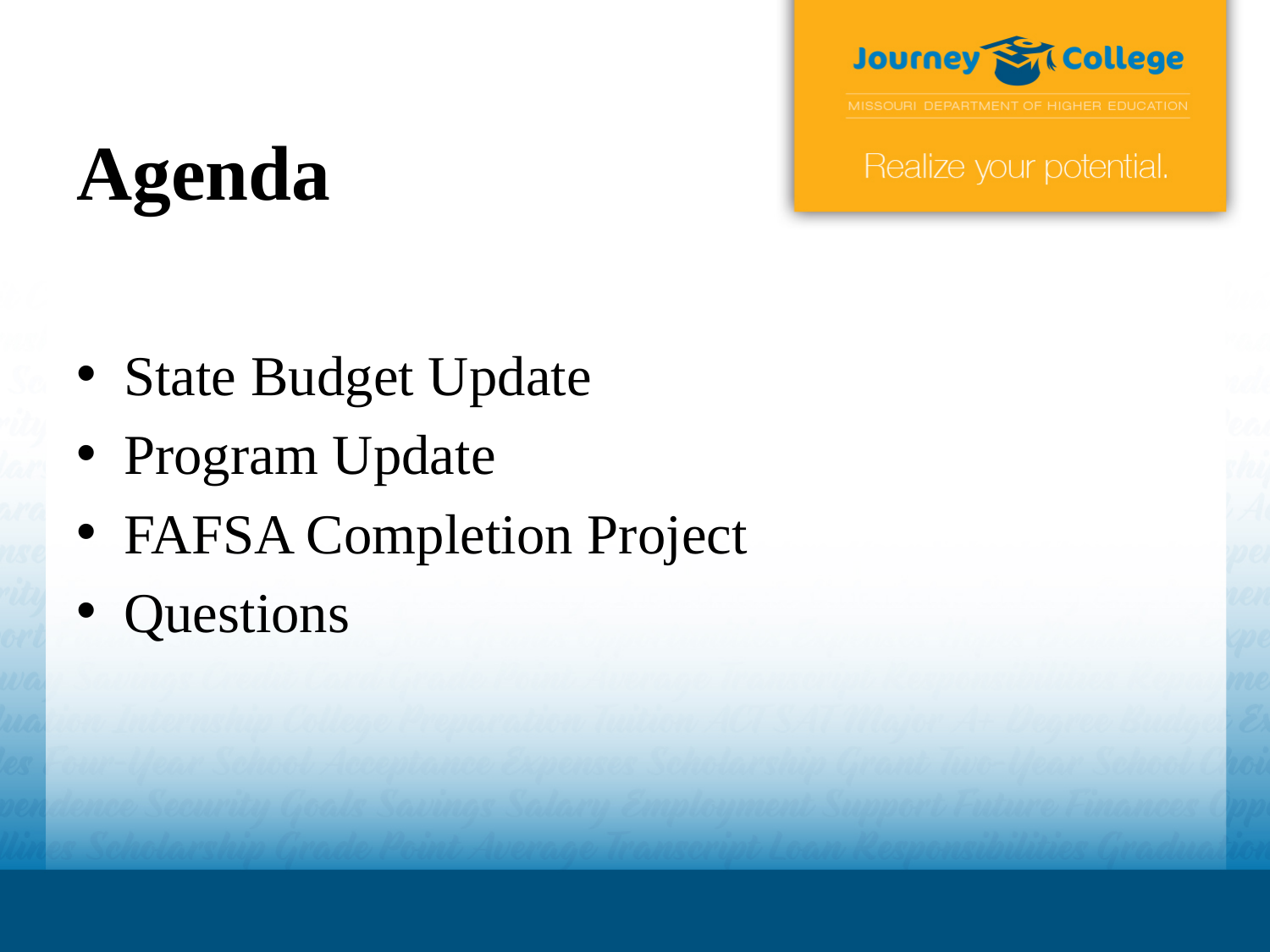

# Agenda

State Budget Update
Program Update
FAFSA Completion Project
Questions